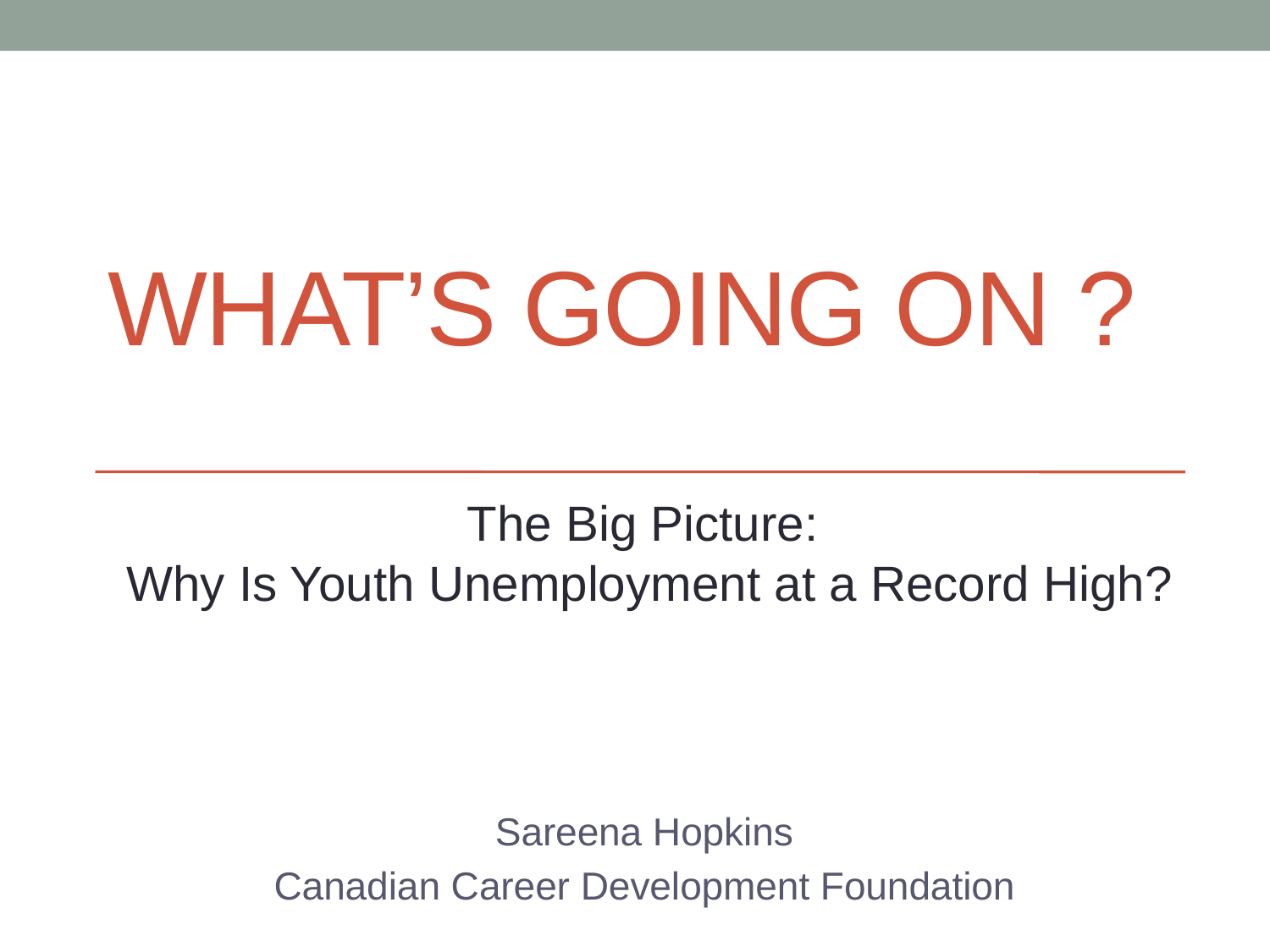

# What’s Going On ?
The Big Picture:
Why Is Youth Unemployment at a Record High?

Sareena Hopkins
Canadian Career Development Foundation